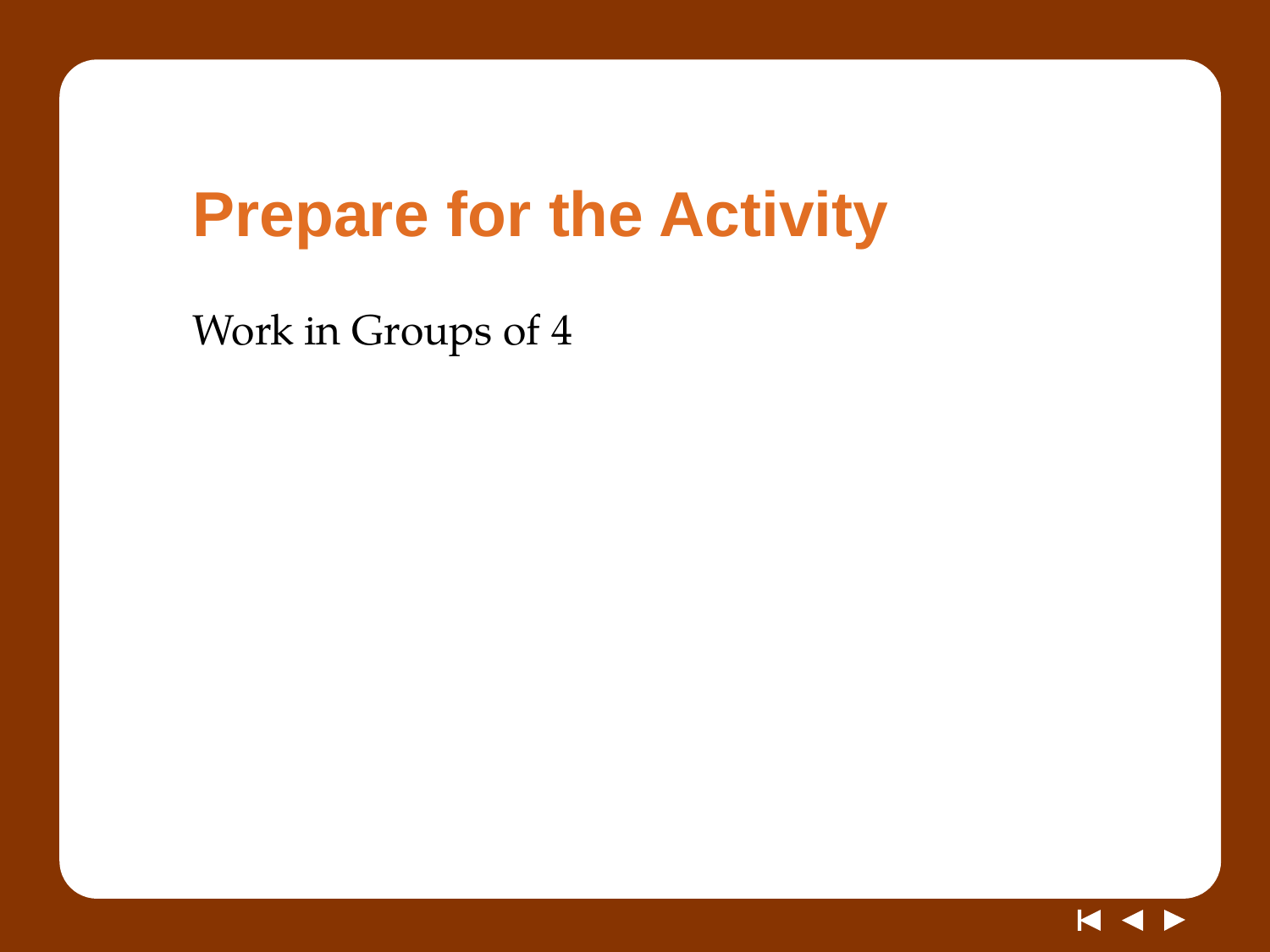

# Prepare for the Activity
Work in Groups of 4